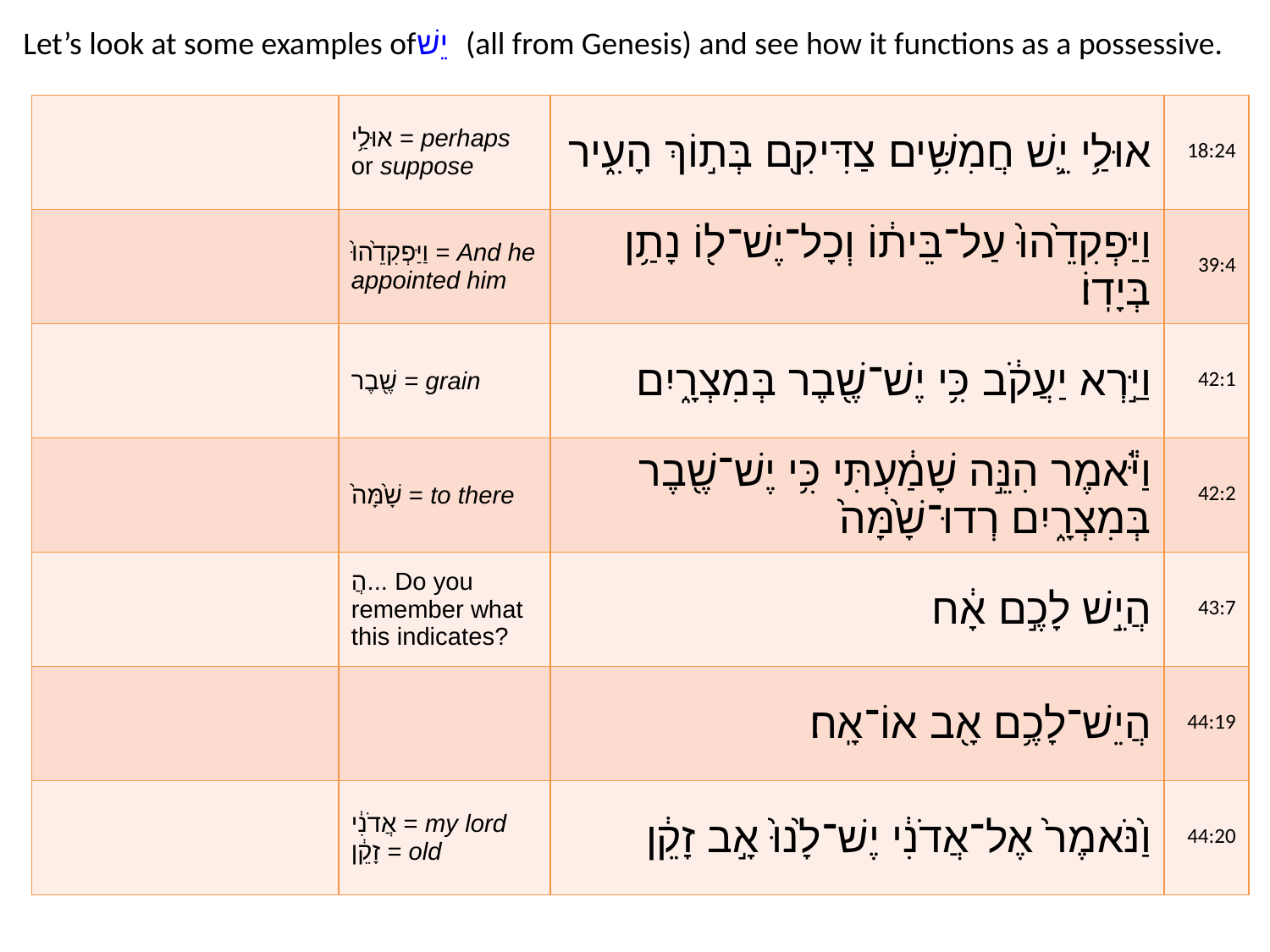

Let’s look at some examples ofיֵשׁ  (all from Genesis) and see how it functions as a possessive.
|  | אוּלַ֥י = perhaps or suppose | אוּלַ֥י יֵ֛שׁ חֲמִשִּׁ֥ים צַדִּיקִ֖ם בְּת֣וֹךְ הָעִ֑יר | 18:24 |
| --- | --- | --- | --- |
|  | וַיַּפְקִדֵ֙הוּ֙ = And he appointed him | וַיַּפְקִדֵ֙הוּ֙ עַל־בֵּית֔וֹ וְכָל־יֶשׁ־ל֖וֹ נָתַ֥ן בְּיָדֽוֹ׃ | 39:4 |
|  | שֶׁ֖בֶר = grain | וַיַּ֣רְא יַעֲקֹ֔ב כִּ֥י יֶשׁ־שֶׁ֖בֶר בְּמִצְרָ֑יִם | 42:1 |
|  | שָׁ֙מָּה֙ = to there | וַיֹּ֕אמֶר הִנֵּ֣ה שָׁמַ֔עְתִּי כִּ֥י יֶשׁ־שֶׁ֖בֶר בְּמִצְרָ֑יִם רְדוּ־שָׁ֙מָּה֙ | 42:2 |
|  | הֲ... Do you remember what this indicates? | הֲיֵ֣שׁ לָכֶ֣ם אָ֔ח | 43:7 |
|  |  | הֲיֵשׁ־לָכֶ֥ם אָ֖ב אוֹ־אָֽח׃ | 44:19 |
|  | אֲדֹנִ֔י = my lord זָקֵ֔ן = old | וַ֙נֹּאמֶר֙ אֶל־אֲדֹנִ֔י יֶשׁ־לָ֙נוּ֙ אָ֣ב זָקֵ֔ן | 44:20 |